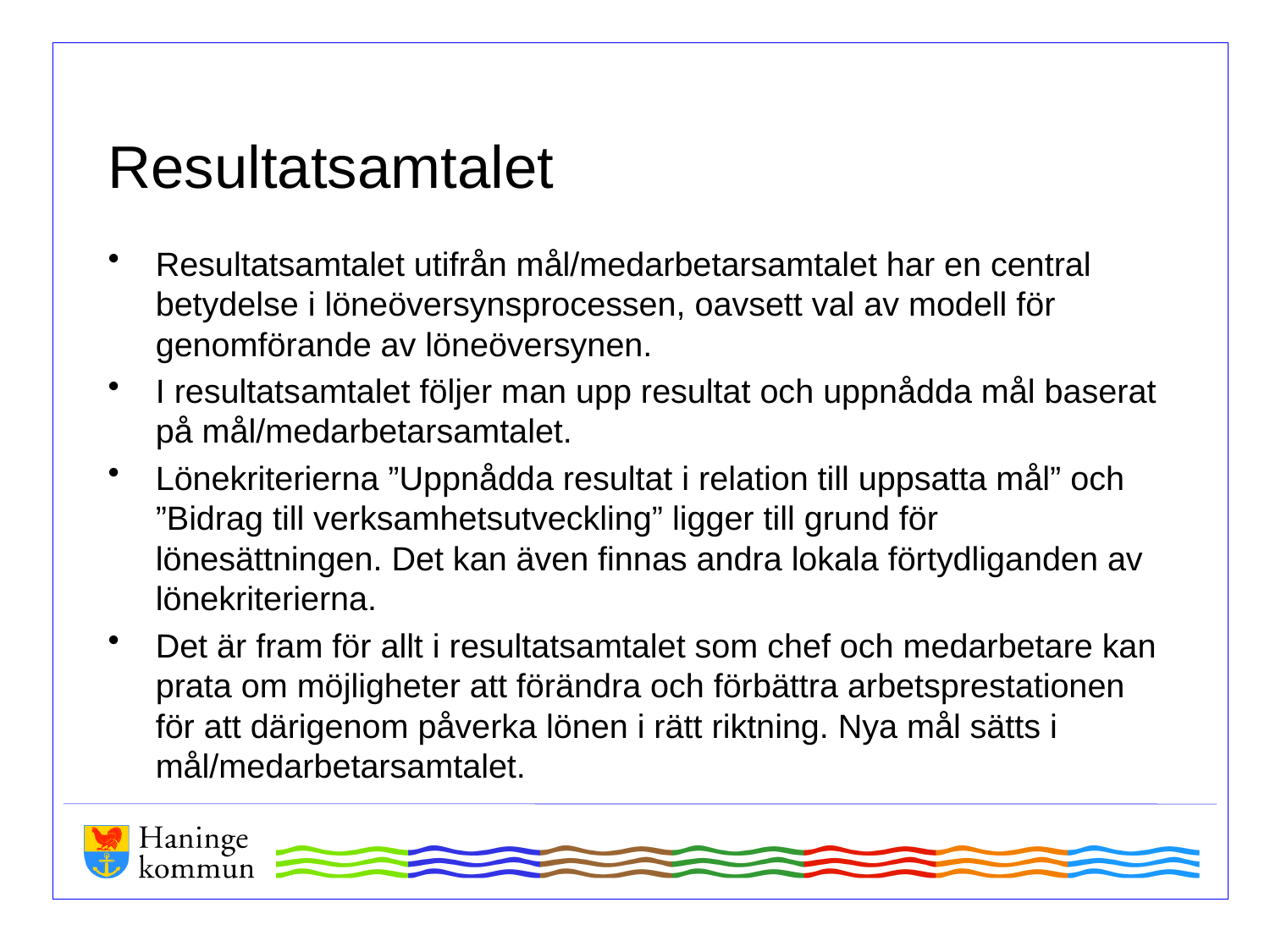

# Resultatsamtalet
Resultatsamtalet utifrån mål/medarbetarsamtalet har en central betydelse i löneöversynsprocessen, oavsett val av modell för genomförande av löneöversynen.
I resultatsamtalet följer man upp resultat och uppnådda mål baserat på mål/medarbetarsamtalet.
Lönekriterierna ”Uppnådda resultat i relation till uppsatta mål” och ”Bidrag till verksamhetsutveckling” ligger till grund för lönesättningen. Det kan även finnas andra lokala förtydliganden av lönekriterierna.
Det är fram för allt i resultatsamtalet som chef och medarbetare kan prata om möjligheter att förändra och förbättra arbetsprestationen för att därigenom påverka lönen i rätt riktning. Nya mål sätts i mål/medarbetarsamtalet.